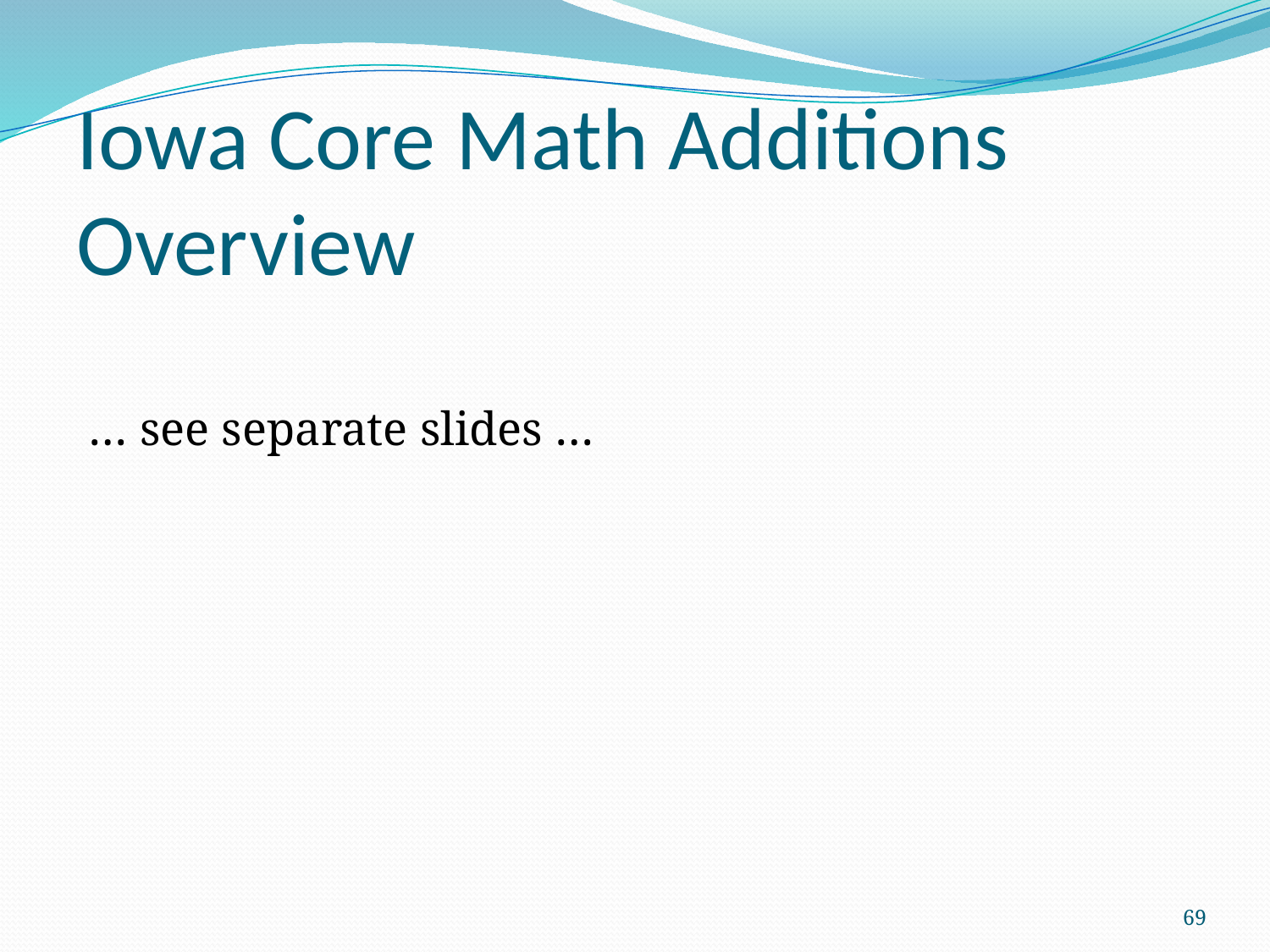

# Iowa Core Math Additions Overview

… see separate slides …
69